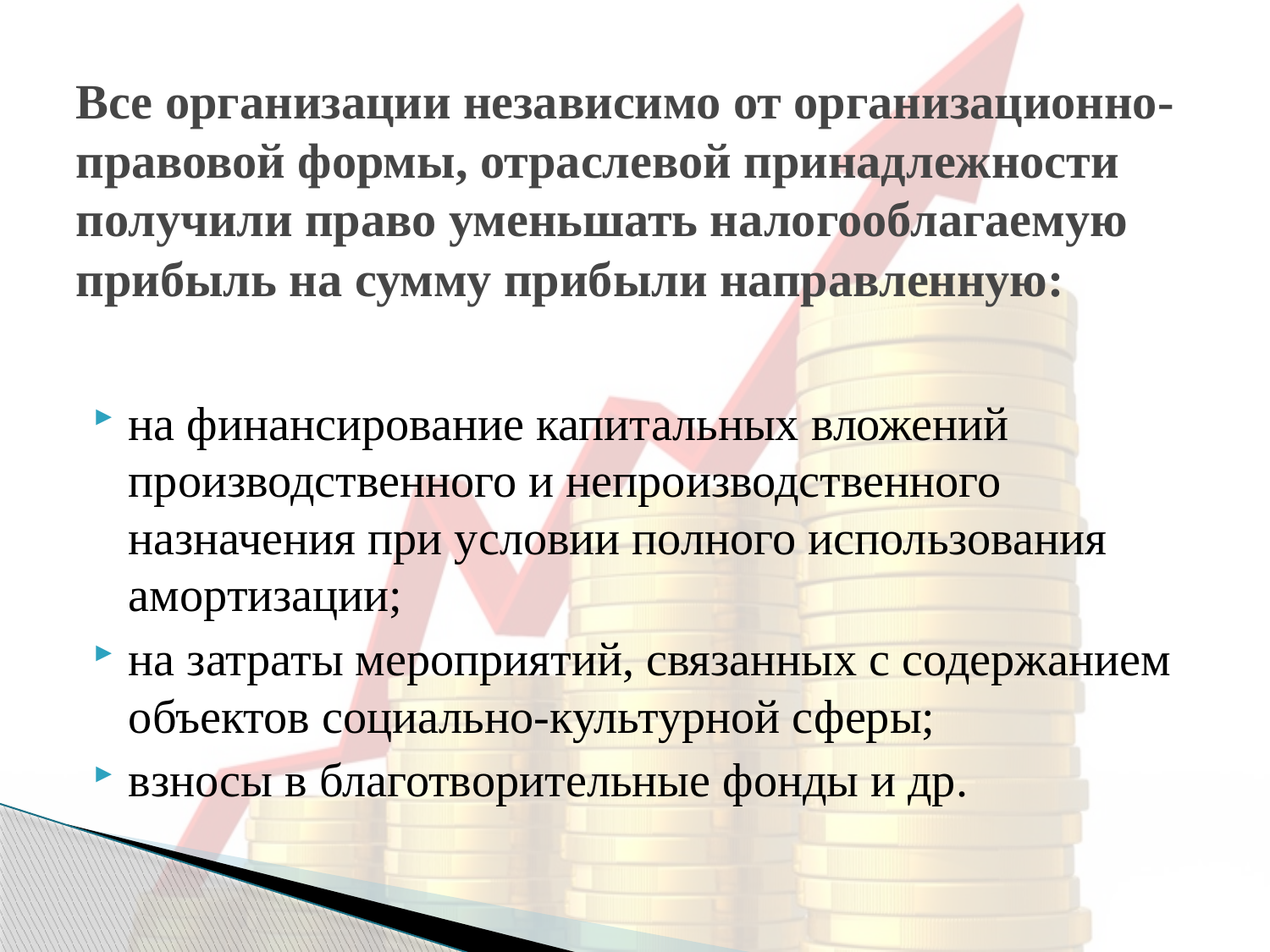

# Все организации независимо от организационно-правовой формы, отраслевой принадлежности получили право уменьшать налогооблагаемую прибыль на сумму прибыли направленную:
на финансирование капитальных вложений производственного и непроизводственного назначения при условии полного использования амортизации;
на затраты мероприятий, связанных с содержанием объектов социально-культурной сферы;
взносы в благотворительные фонды и др.